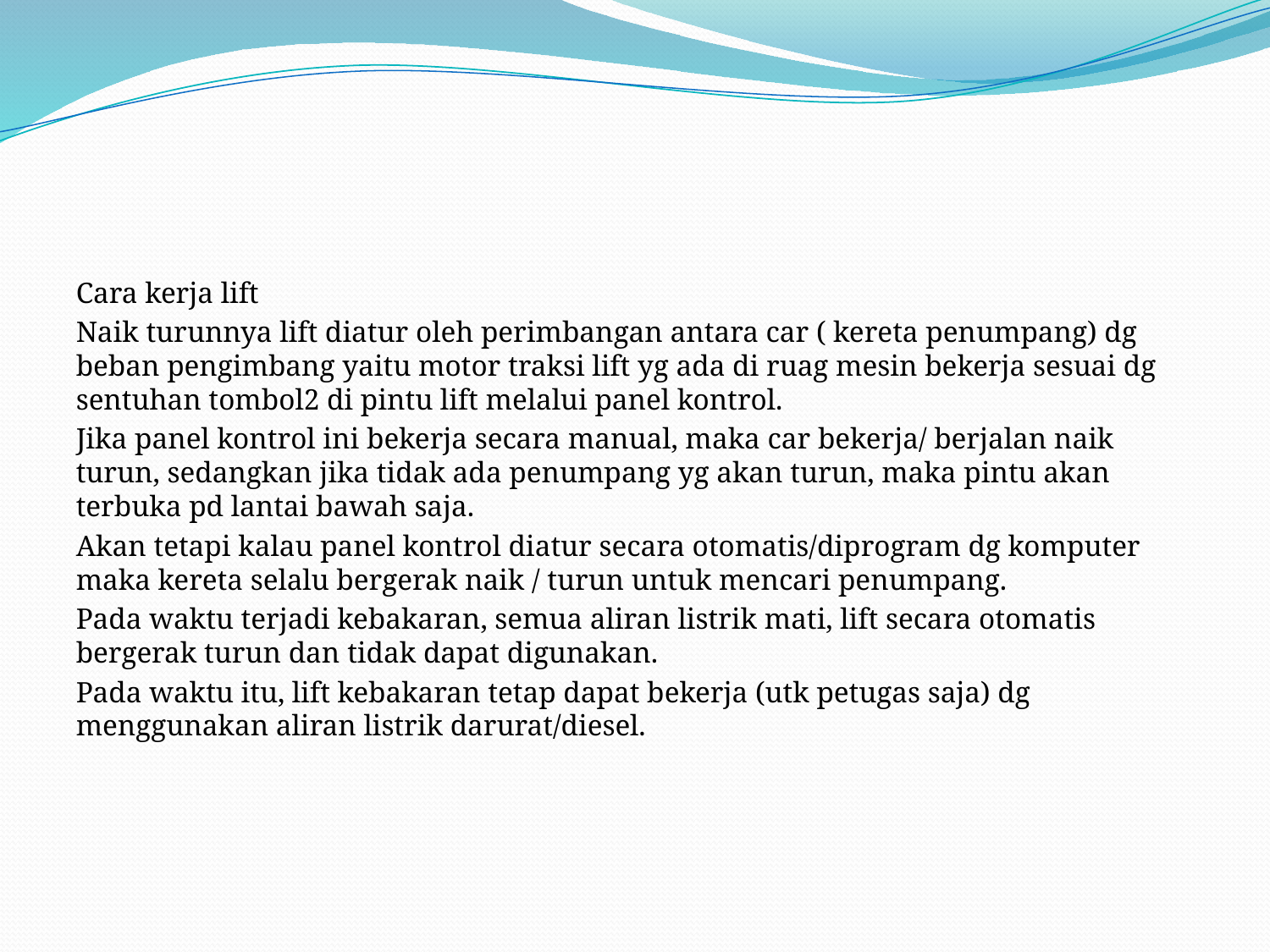

#
Cara kerja lift
Naik turunnya lift diatur oleh perimbangan antara car ( kereta penumpang) dg beban pengimbang yaitu motor traksi lift yg ada di ruag mesin bekerja sesuai dg sentuhan tombol2 di pintu lift melalui panel kontrol.
Jika panel kontrol ini bekerja secara manual, maka car bekerja/ berjalan naik turun, sedangkan jika tidak ada penumpang yg akan turun, maka pintu akan terbuka pd lantai bawah saja.
Akan tetapi kalau panel kontrol diatur secara otomatis/diprogram dg komputer maka kereta selalu bergerak naik / turun untuk mencari penumpang.
Pada waktu terjadi kebakaran, semua aliran listrik mati, lift secara otomatis bergerak turun dan tidak dapat digunakan.
Pada waktu itu, lift kebakaran tetap dapat bekerja (utk petugas saja) dg menggunakan aliran listrik darurat/diesel.